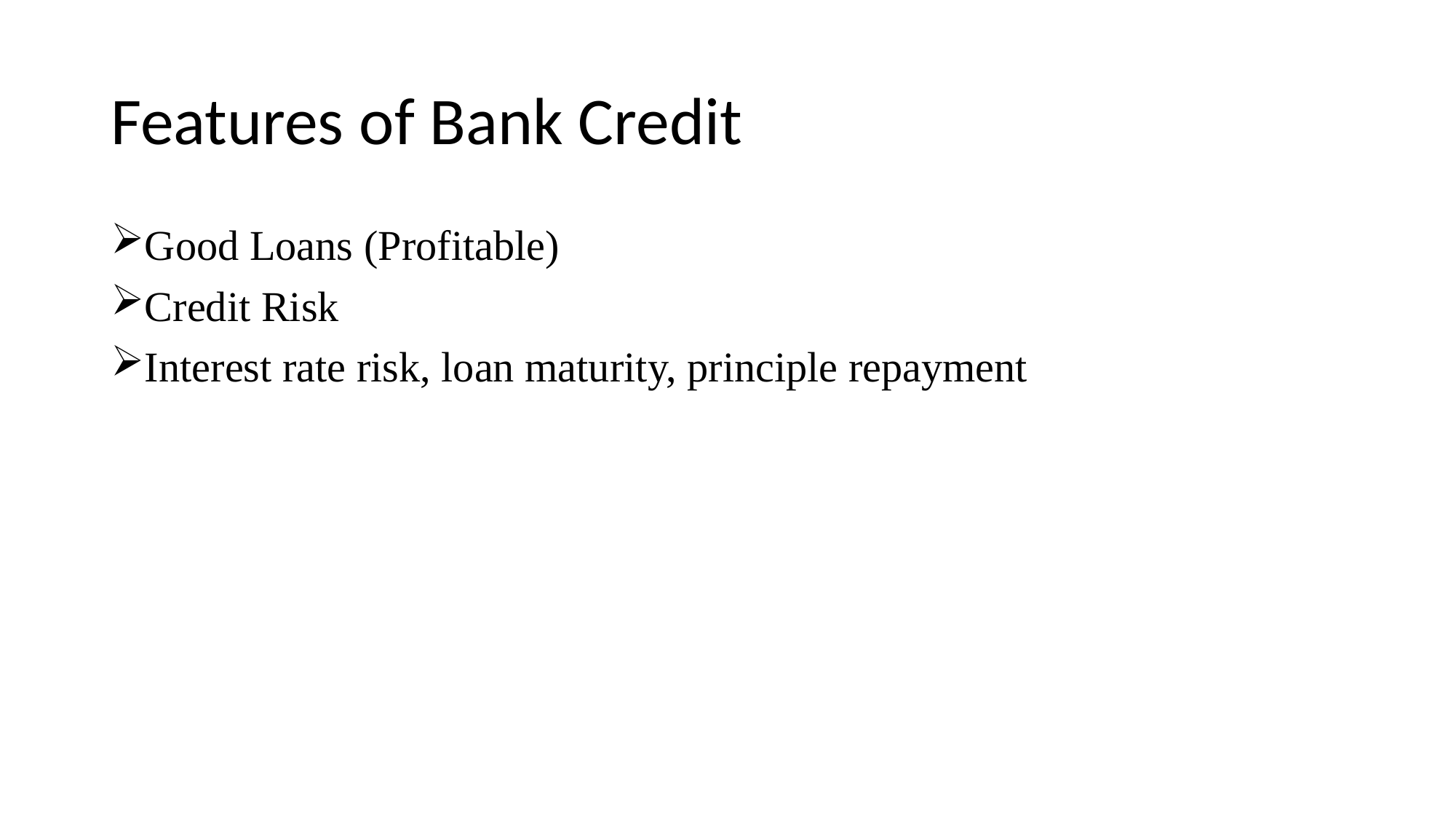

# Features of Bank Credit
Good Loans (Profitable)
Credit Risk
Interest rate risk, loan maturity, principle repayment